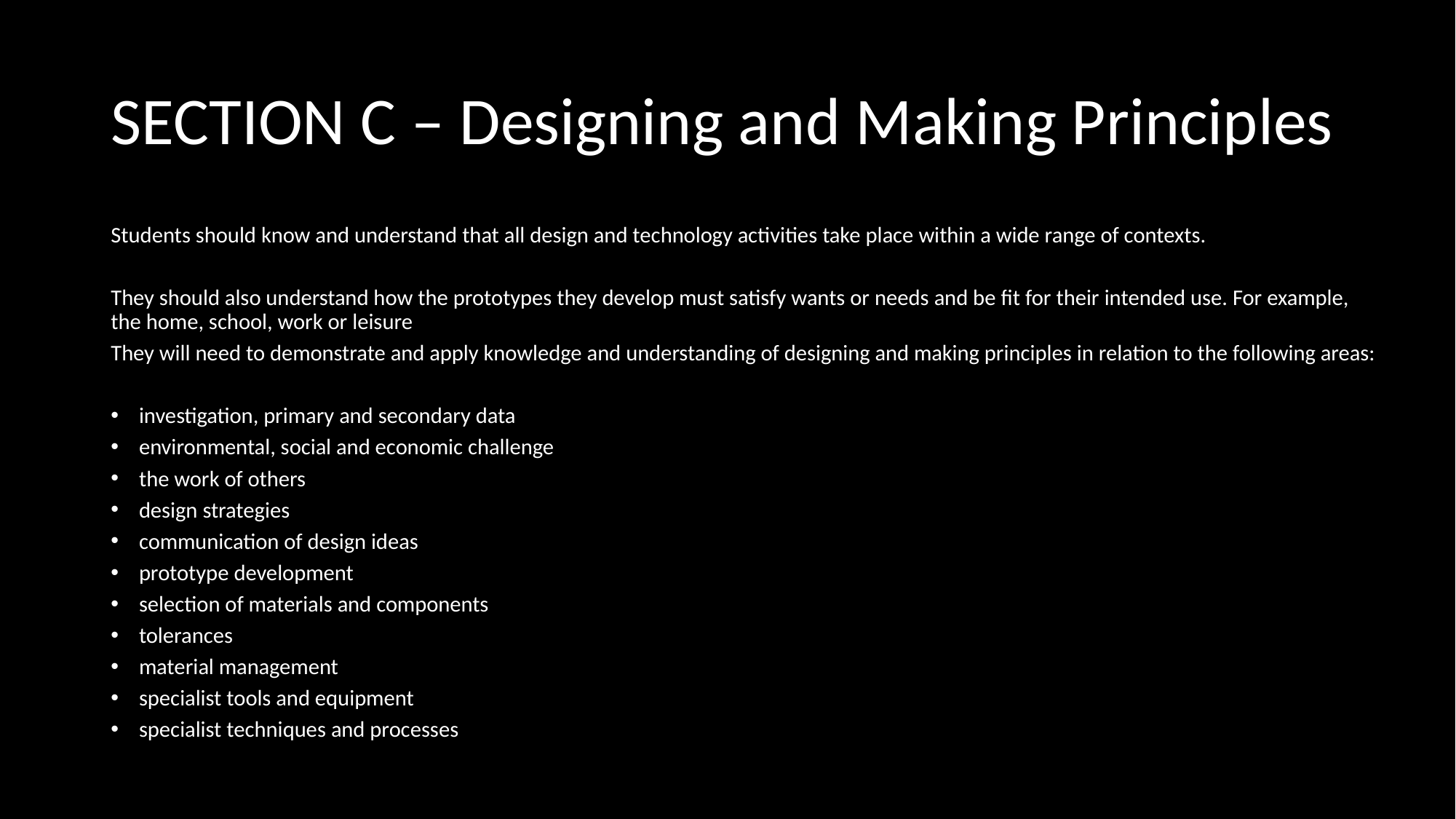

# SECTION C – Designing and Making Principles
Students should know and understand that all design and technology activities take place within a wide range of contexts.

They should also understand how the prototypes they develop must satisfy wants or needs and be fit for their intended use. For example, the home, school, work or leisure.
They will need to demonstrate and apply knowledge and understanding of designing and making principles in relation to the following areas:

investigation, primary and secondary data
environmental, social and economic challenge
the work of others
design strategies
communication of design ideas
prototype development
selection of materials and components
tolerances
material management
specialist tools and equipment
specialist techniques and processes